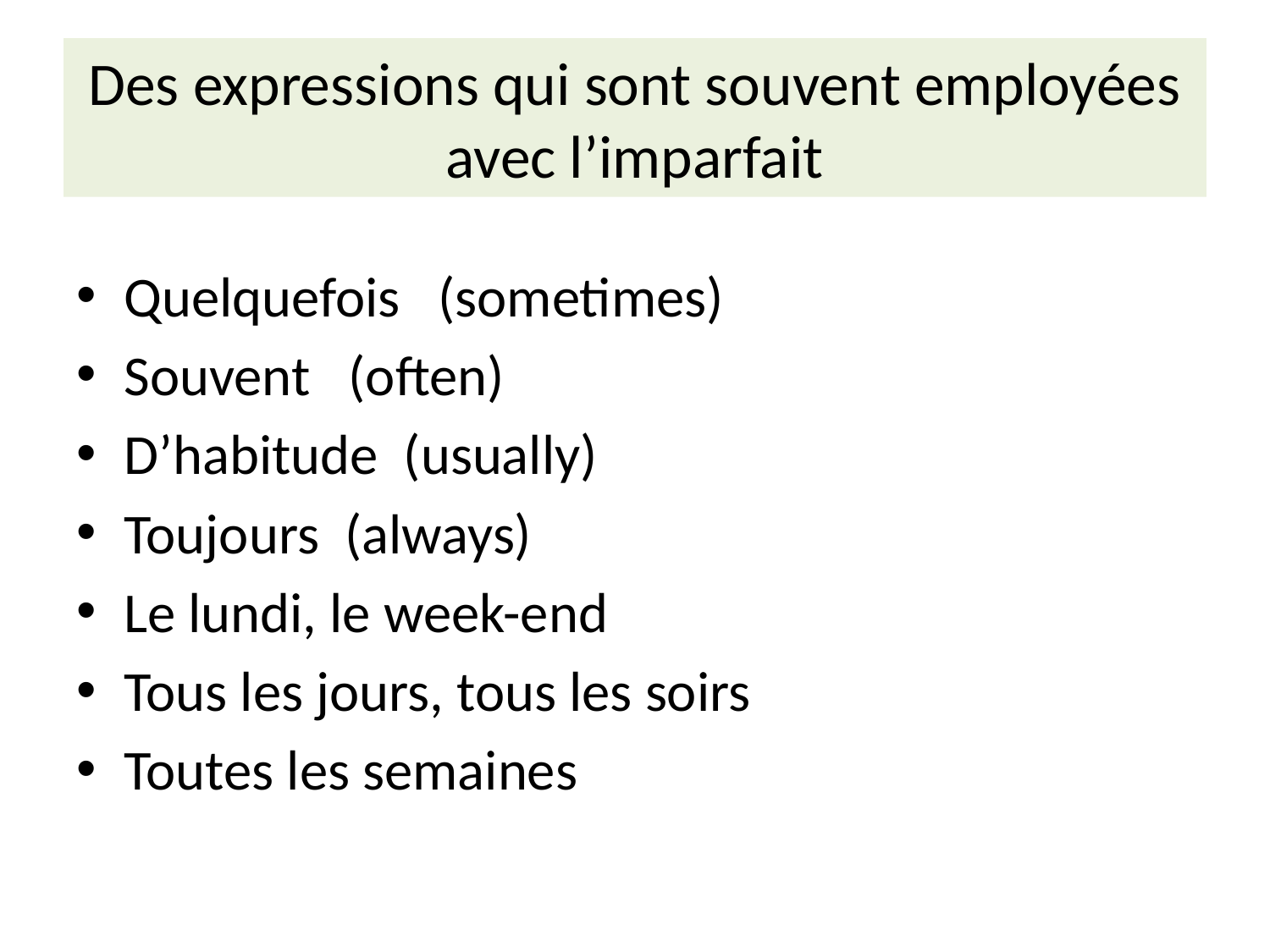

# Des expressions qui sont souvent employées avec l’imparfait
Quelquefois   (sometimes)
Souvent   (often)
D’habitude  (usually)
Toujours  (always)
Le lundi, le week-end
Tous les jours, tous les soirs
Toutes les semaines